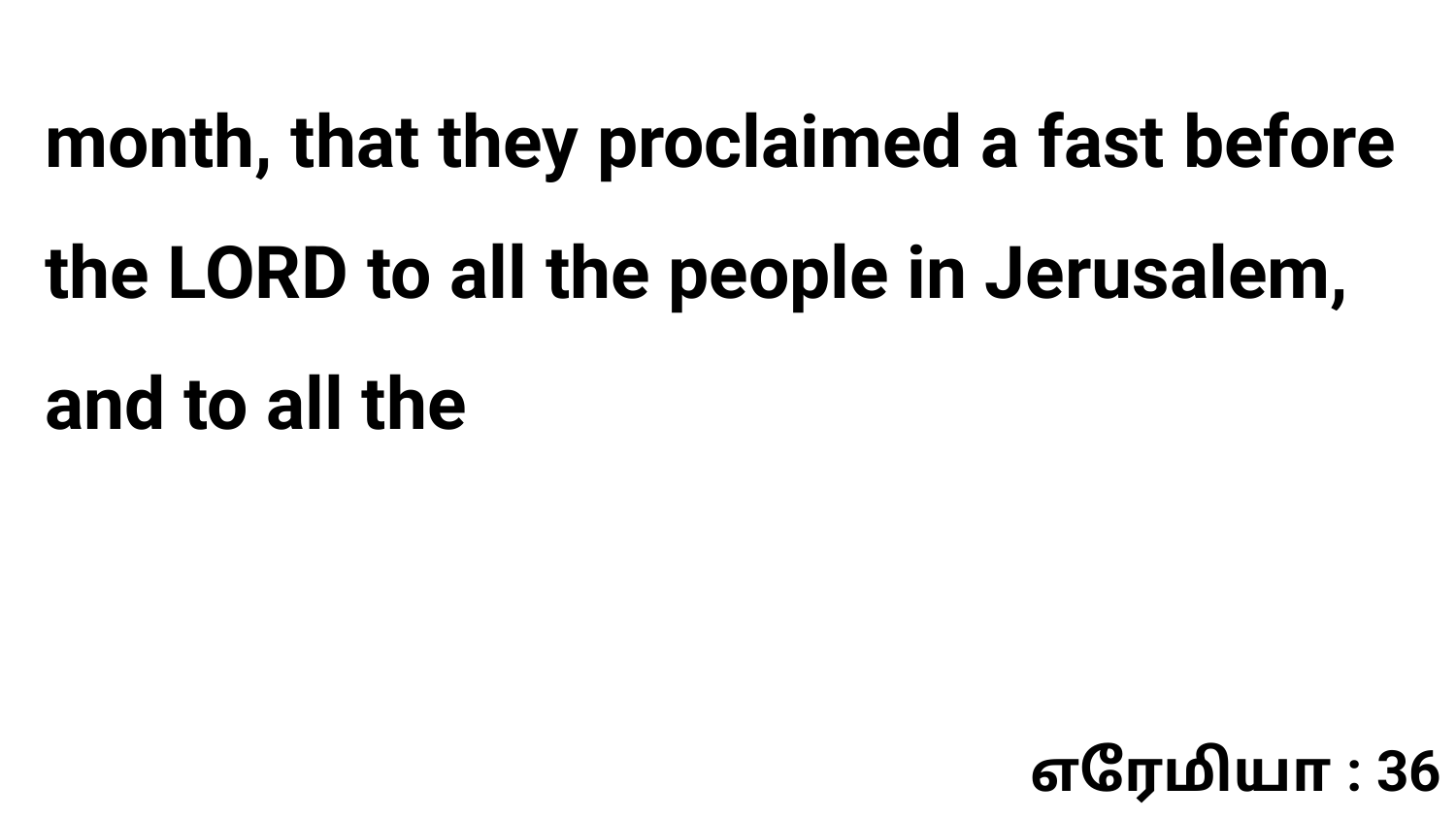

month, that they proclaimed a fast before the LORD to all the people in Jerusalem, and to all the
எரேமியா : 36